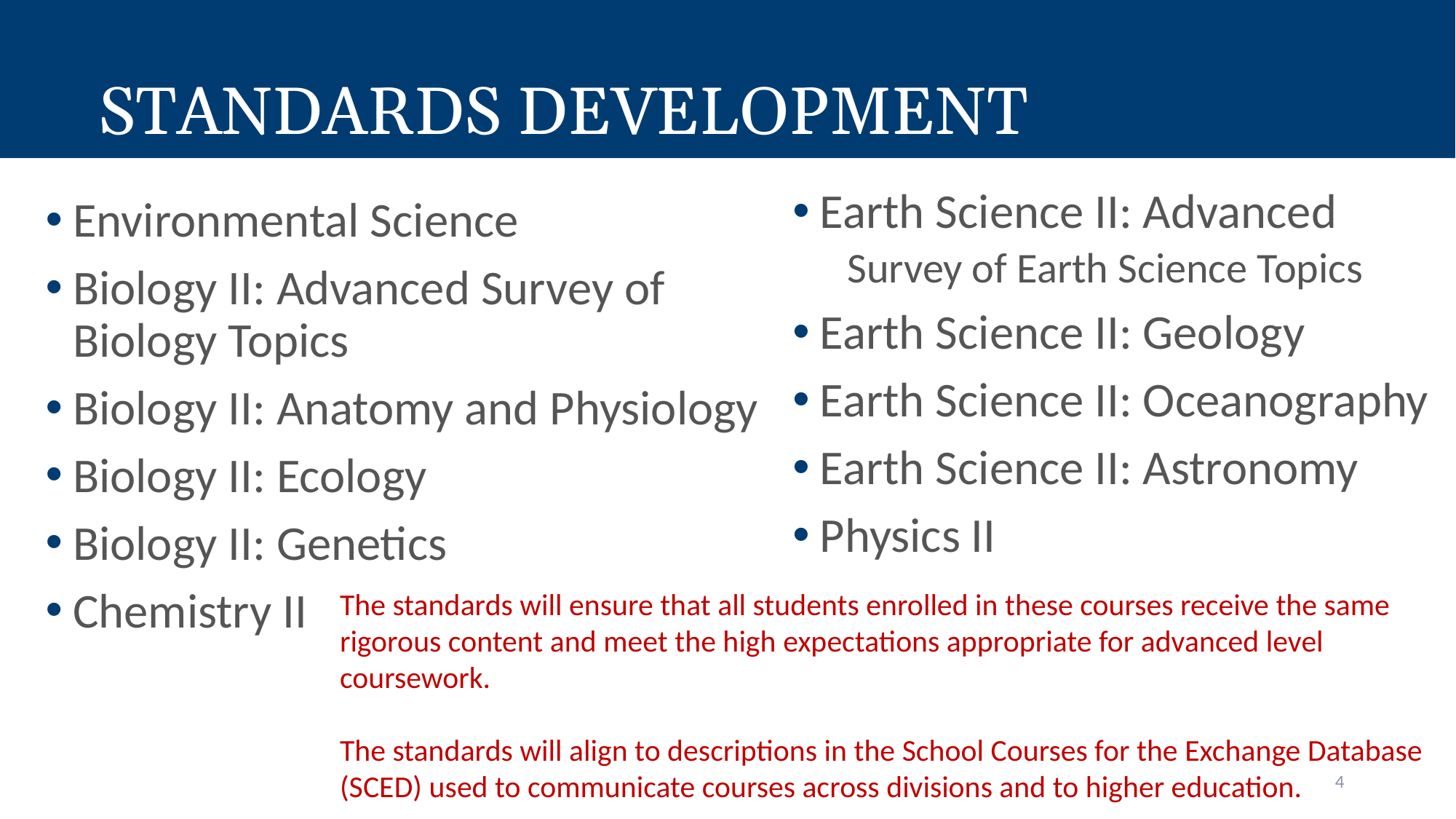

Standards Development

Earth Science II: Advanced
Survey of Earth Science Topics
Earth Science II: Geology
Earth Science II: Oceanography
Earth Science II: Astronomy
Physics II

Environmental Science
Biology II: Advanced Survey of Biology Topics
Biology II: Anatomy and Physiology
Biology II: Ecology
Biology II: Genetics
Chemistry II

The standards will ensure that all students enrolled in these courses receive the same rigorous content and meet the high expectations appropriate for advanced level coursework.

The standards will align to descriptions in the School Courses for the Exchange Database (SCED) used to communicate courses across divisions and to higher education.
4